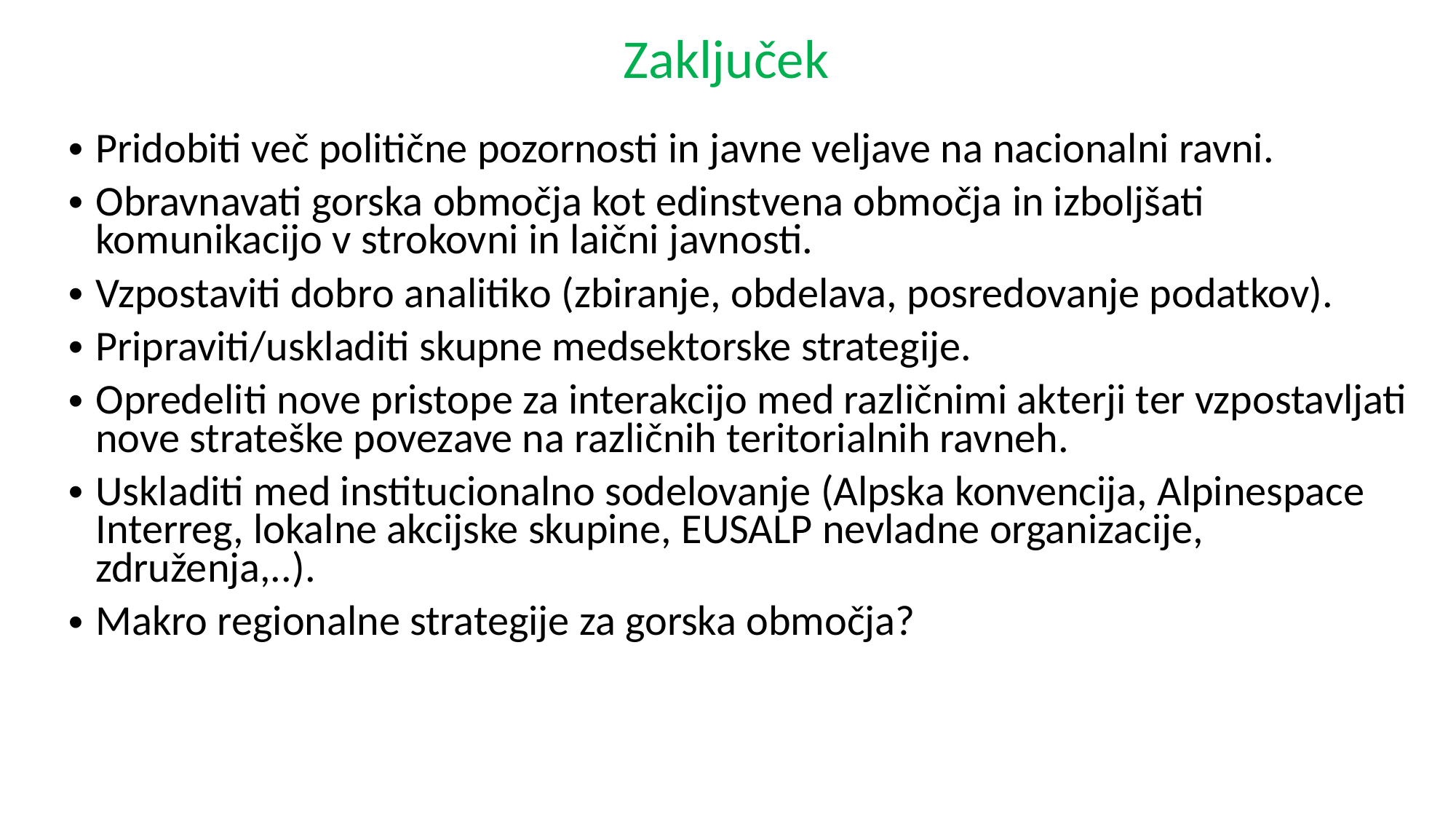

# Zaključek
Pridobiti več politične pozornosti in javne veljave na nacionalni ravni.
Obravnavati gorska območja kot edinstvena območja in izboljšati komunikacijo v strokovni in laični javnosti.
Vzpostaviti dobro analitiko (zbiranje, obdelava, posredovanje podatkov).
Pripraviti/uskladiti skupne medsektorske strategije.
Opredeliti nove pristope za interakcijo med različnimi akterji ter vzpostavljati nove strateške povezave na različnih teritorialnih ravneh.
Uskladiti med institucionalno sodelovanje (Alpska konvencija, Alpinespace Interreg, lokalne akcijske skupine, EUSALP nevladne organizacije, združenja,..).
Makro regionalne strategije za gorska območja?